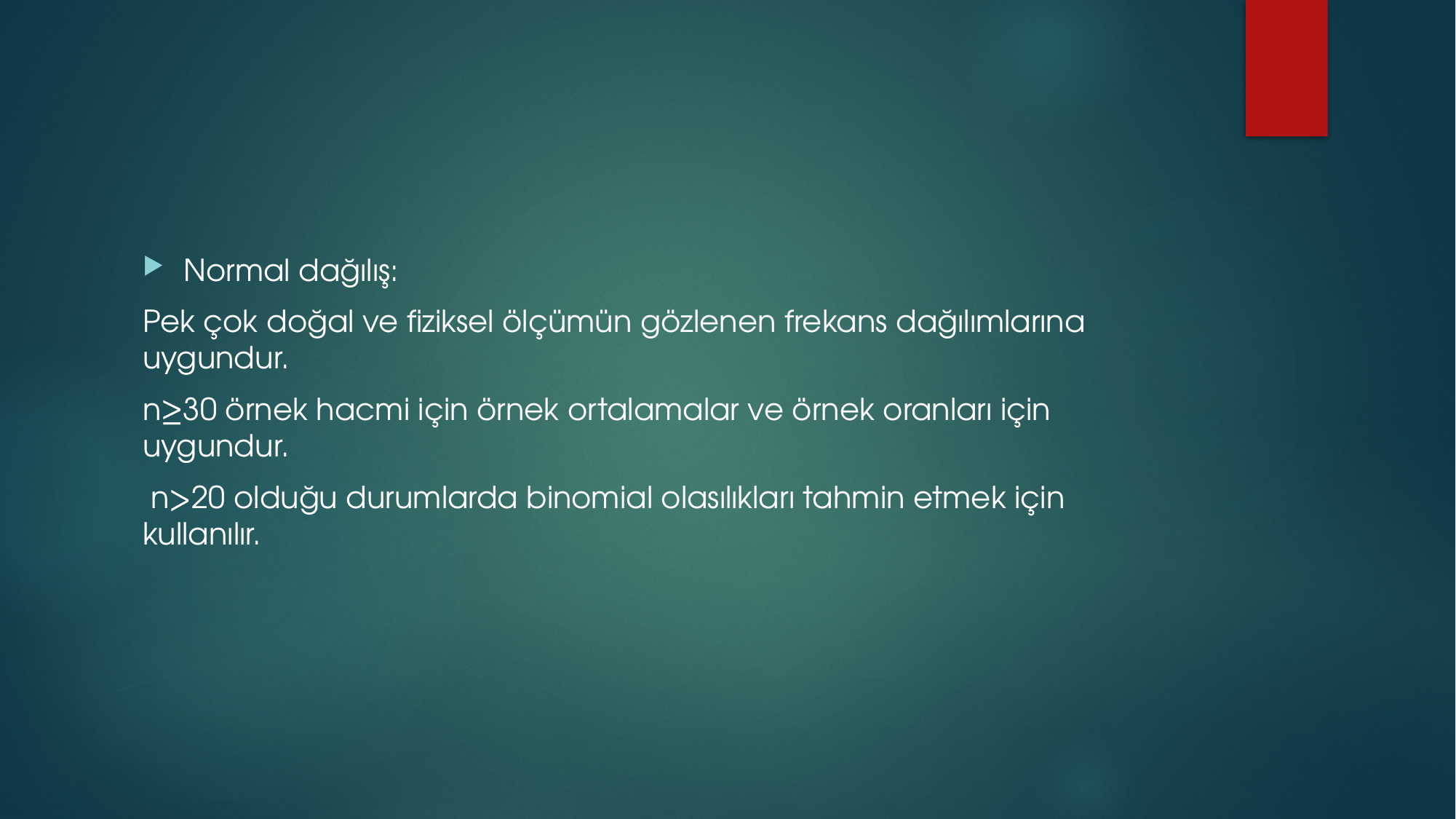

#
Normal dağılış:
Pek çok doğal ve fiziksel ölçümün gözlenen frekans dağılımlarına uygundur.
n≥30 örnek hacmi için örnek ortalamalar ve örnek oranları için uygundur.
 n>20 olduğu durumlarda binomial olasılıkları tahmin etmek için kullanılır.